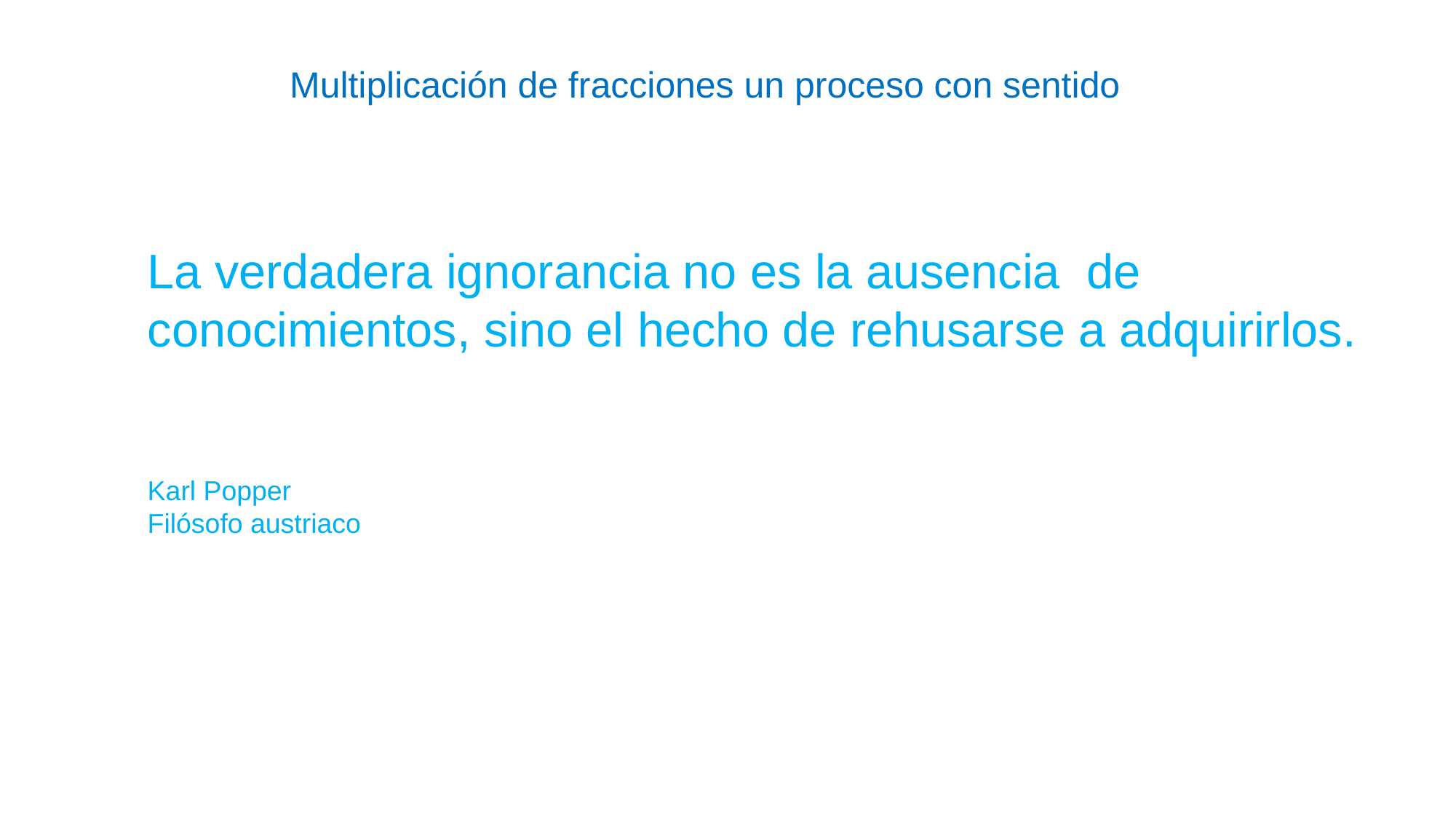

Multiplicación de fracciones un proceso con sentido
La verdadera ignorancia no es la ausencia  de conocimientos, sino el hecho de rehusarse a adquirirlos.

Karl Popper
Filósofo austriaco